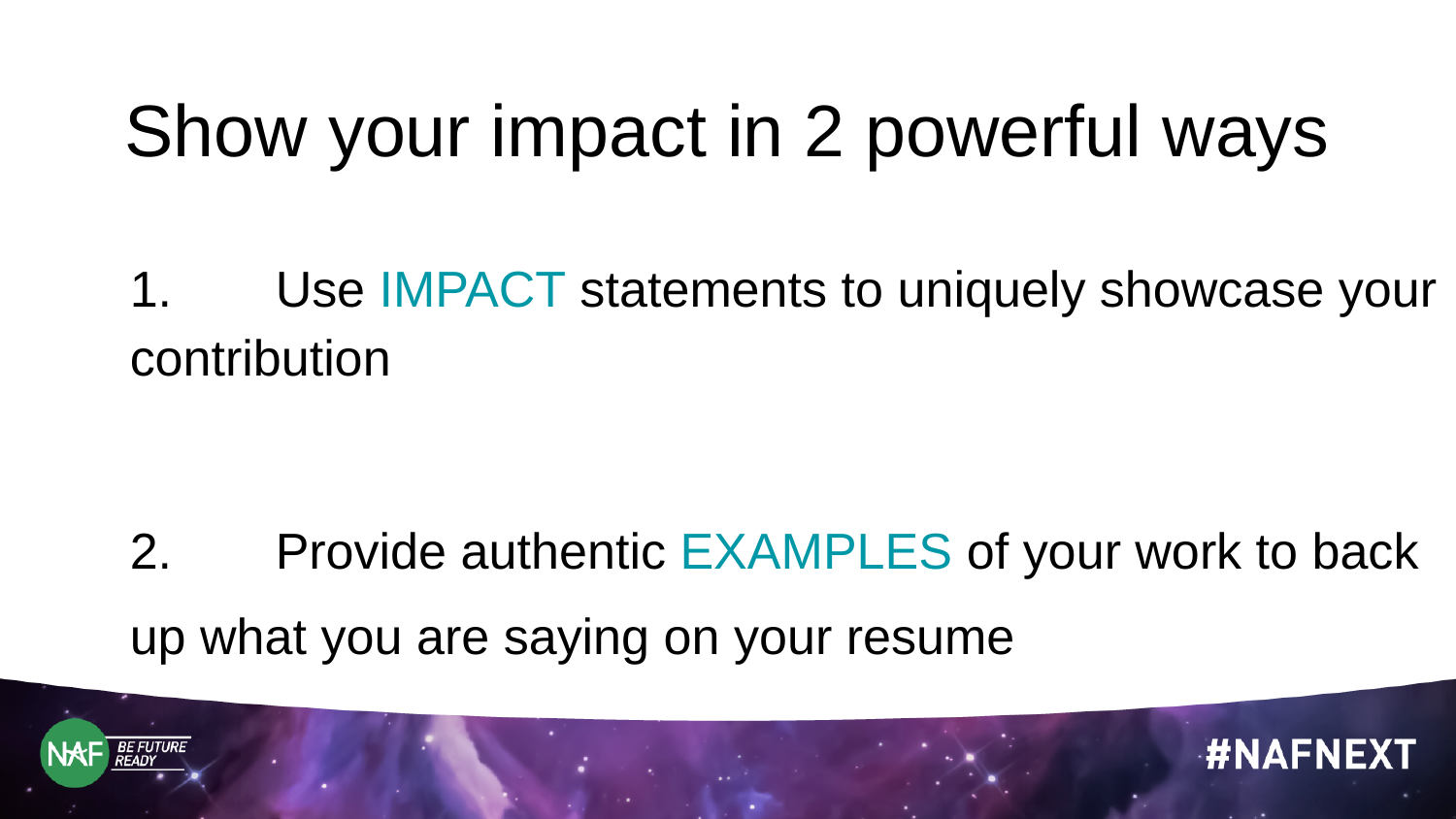

Show your impact in 2 powerful ways
1. 	Use IMPACT statements to uniquely showcase your contribution
2. 	Provide authentic EXAMPLES of your work to back
up what you are saying on your resume